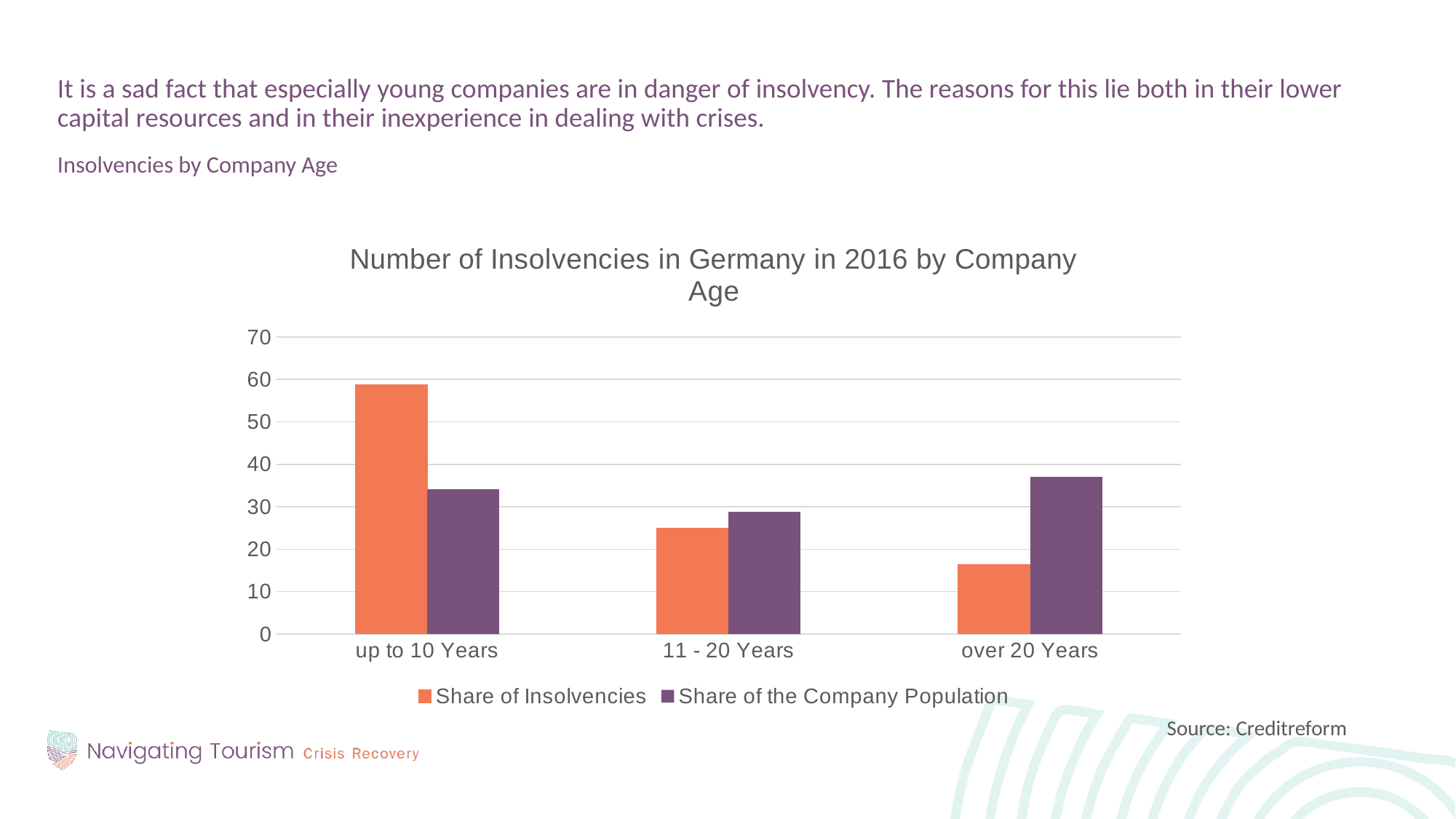

It is a sad fact that especially young companies are in danger of insolvency. The reasons for this lie both in their lower capital resources and in their inexperience in dealing with crises.

Insolvencies by Company Age

### Chart: Number of Insolvencies in Germany in 2016 by Company Age

| Category | Share of Insolvencies | Share of the Company Population |
|---|---|---|
| up to 10 Years | 58.7 | 34.2 |
| 11 - 20 Years | 24.9 | 28.8 |
| over 20 Years | 16.4 | 37.0 |
Source: Creditreform